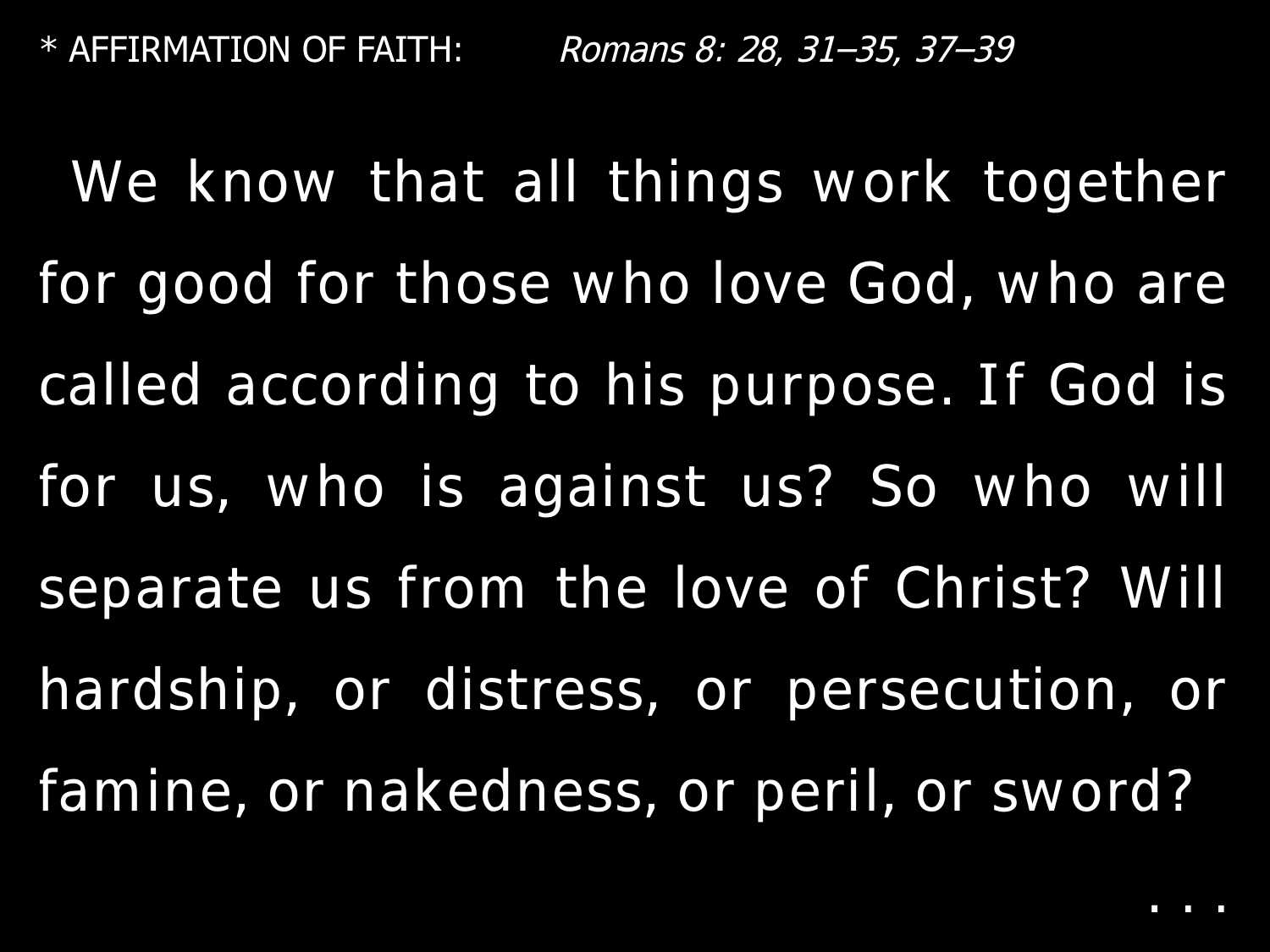

* AFFIRMATION OF FAITH:	 Romans 8: 28, 31–35, 37–39

We know that all things work together for good for those who love God, who are called according to his purpose. If God is for us, who is against us? So who will separate us from the love of Christ? Will hardship, or distress, or persecution, or famine, or nakedness, or peril, or sword?
. . .